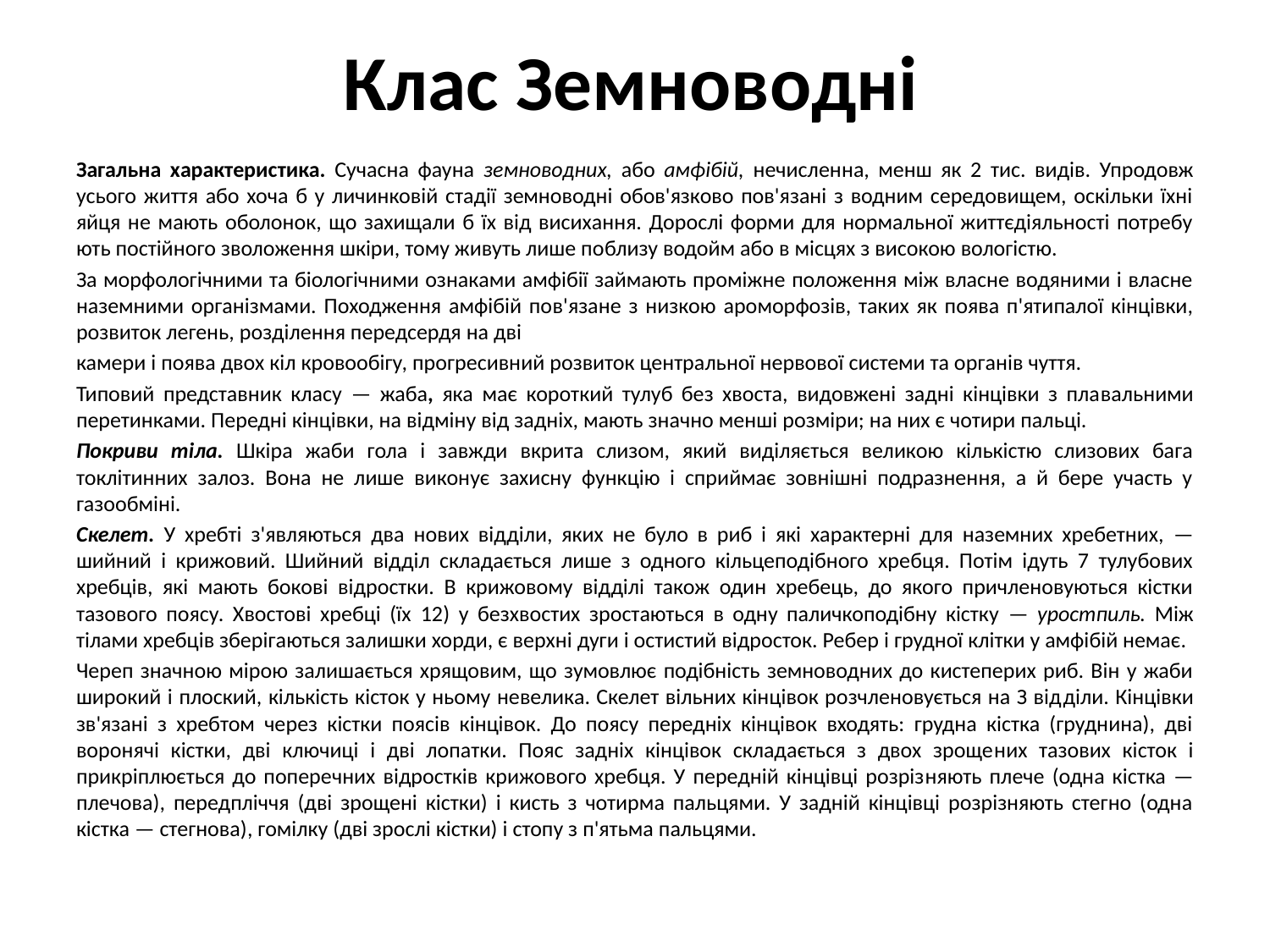

# Клас Земноводні
Загальна характеристика. Сучасна фауна земноводних, або амфібій, нечисленна, менш як 2 тис. видів. Упродовж усього життя або хоча б у личинковій стадії земноводні обов'язково пов'язані з водним середовищем, оскільки їхні яйця не мають оболонок, що захищали б їх від висихання. Дорослі форми для нормальної життєдіяльності потребу­ють постійного зволоження шкіри, тому живуть лише по­близу водойм або в місцях з високою вологістю.
За морфологічними та біологічними ознаками амфібії займають проміжне положення між власне водяними і власне наземними організмами. Походження амфібій по­в'язане з низкою ароморфозів, таких як поява п'ятипалої кінцівки, розвиток легень, розділення передсердя на дві
камери і поява двох кіл кровообігу, прогресивний розвиток центральної нервової системи та органів чуття.
Типовий представник класу — жаба, яка має короткий тулуб без хвоста, видовжені задні кінцівки з пла­вальними перетинками. Передні кінцівки, на відміну від задніх, мають значно менші розміри; на них є чотири пальці.
Покриви тіла. Шкіра жаби гола і завжди вкрита слизом, який виділяється великою кількістю слизових бага­токлітинних залоз. Вона не лише виконує захисну функцію і сприймає зовнішні подразнення, а й бере участь у газообміні.
Скелет. У хребті з'являються два нових відділи, яких не було в риб і які характерні для наземних хребетних, — шийний і крижовий. Шийний відділ складається лише з одного кільцеподібного хребця. Потім ідуть 7 тулубових хребців, які мають бокові відростки. В крижовому відділі також один хребець, до якого причленовуються кістки тазового поясу. Хвостові хребці (їх 12) у безхвостих зростаються в одну паличкоподібну кістку — уростпиль. Між тілами хребців зберігаються залишки хорди, є верхні дуги і остистий відросток. Ребер і грудної клітки у амфібій немає.
Череп значною мірою залишається хрящовим, що зумовлює подібність земноводних до кистеперих риб. Він у жаби широкий і плоский, кількість кісток у ньому невелика. Скелет вільних кінцівок розчленовується на З від­діли. Кінцівки зв'язані з хребтом через кістки поясів кінцівок. До поясу передніх кінцівок входять: грудна кістка (груднина), дві воронячі кістки, дві ключиці і дві лопатки. Пояс задніх кінцівок складається з двох зроще­них тазових кісток і прикріплюється до поперечних відростків крижового хребця. У передній кінцівці розріз­няють плече (одна кістка — плечова), передпліччя (дві зрощені кістки) і кисть з чотирма пальцями. У задній кінцівці розрізняють стегно (одна кістка — стегнова), гомілку (дві зрослі кістки) і стопу з п'ятьма пальцями.